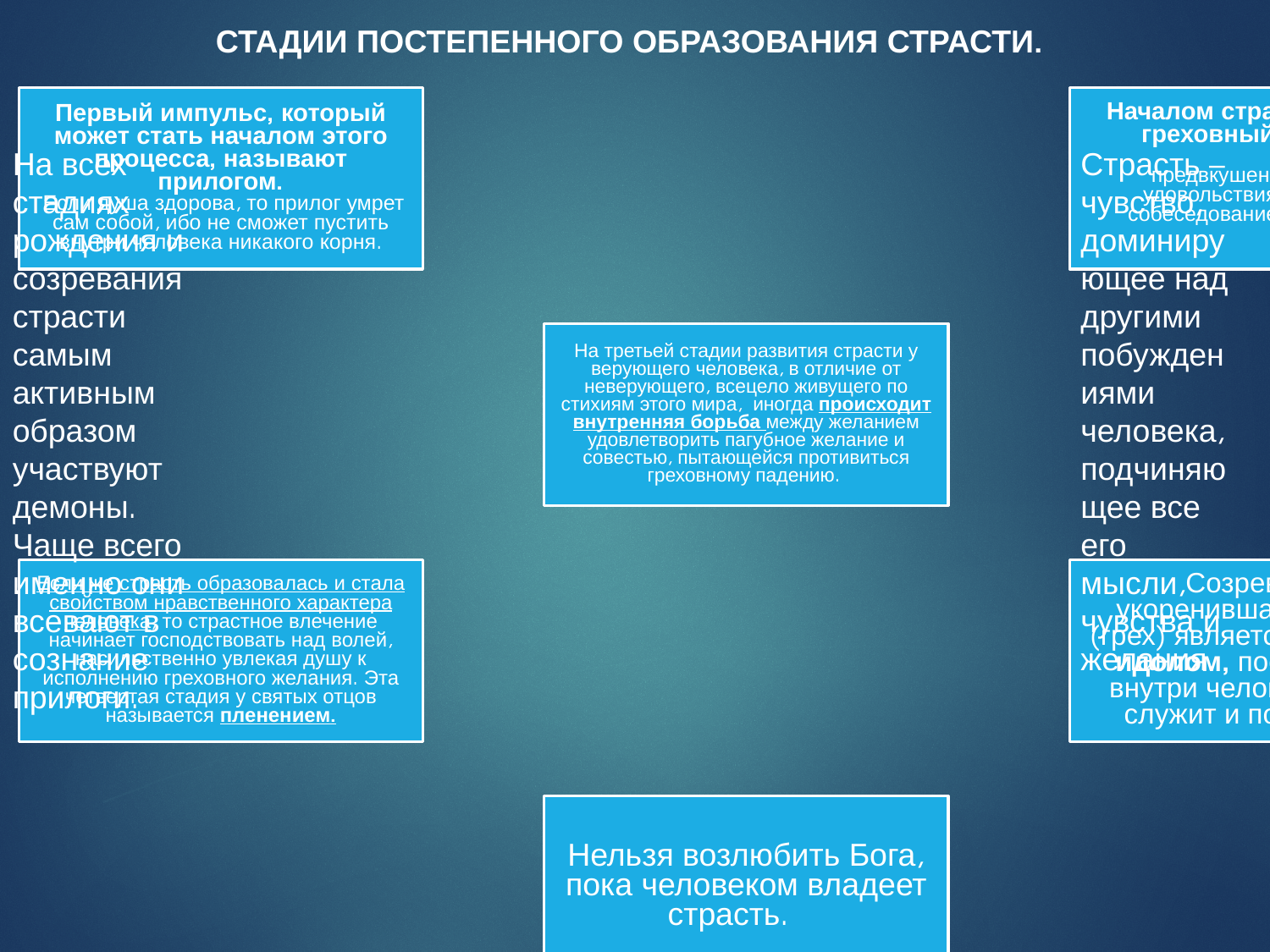

СТАДИИ ПОСТЕПЕННОГО ОБРАЗОВАНИЯ СТРАСТИ.
На третьей стадии развития страсти у верующего человека, в отличие от неверующего, всецело живущего по стихиям этого мира,  иногда происходит внутренняя борьба между желанием удовлетворить пагубное желание и совестью, пытающейся противиться греховному падению.
Нельзя возлюбить Бога, пока человеком владеет страсть.
На всех стадиях рождения и созревания страсти самым активным образом участвуют демоны. Чаще всего именно они всевают в сознание прилоги.
Страсть – чувство, доминирующее над другими побуждениями человека, подчиняющее все его мысли, чувства и желания.